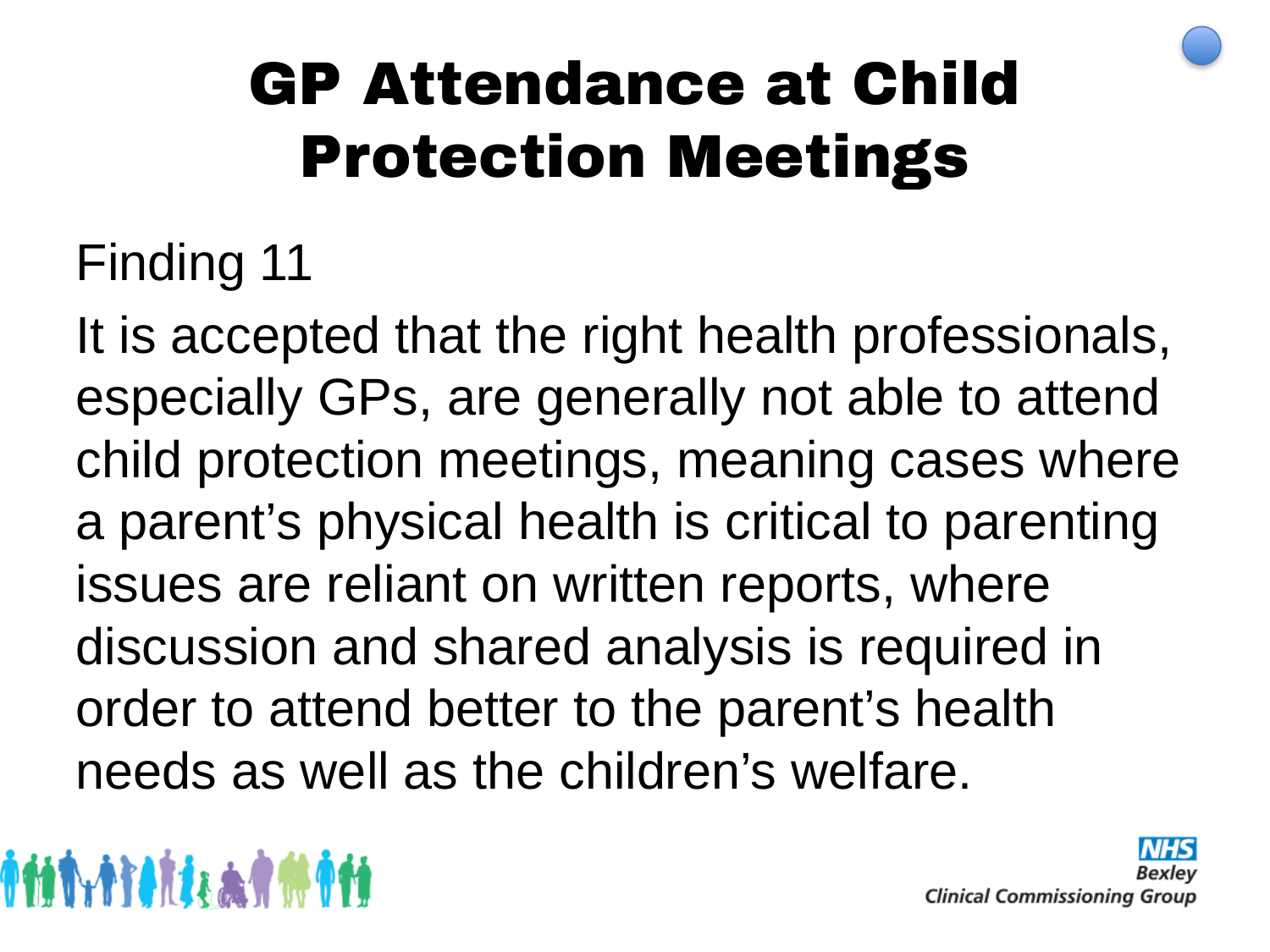

# GP Attendance at Child Protection Meetings
Finding 11
It is accepted that the right health professionals, especially GPs, are generally not able to attend child protection meetings, meaning cases where a parent’s physical health is critical to parenting issues are reliant on written reports, where discussion and shared analysis is required in order to attend better to the parent’s health needs as well as the children’s welfare.